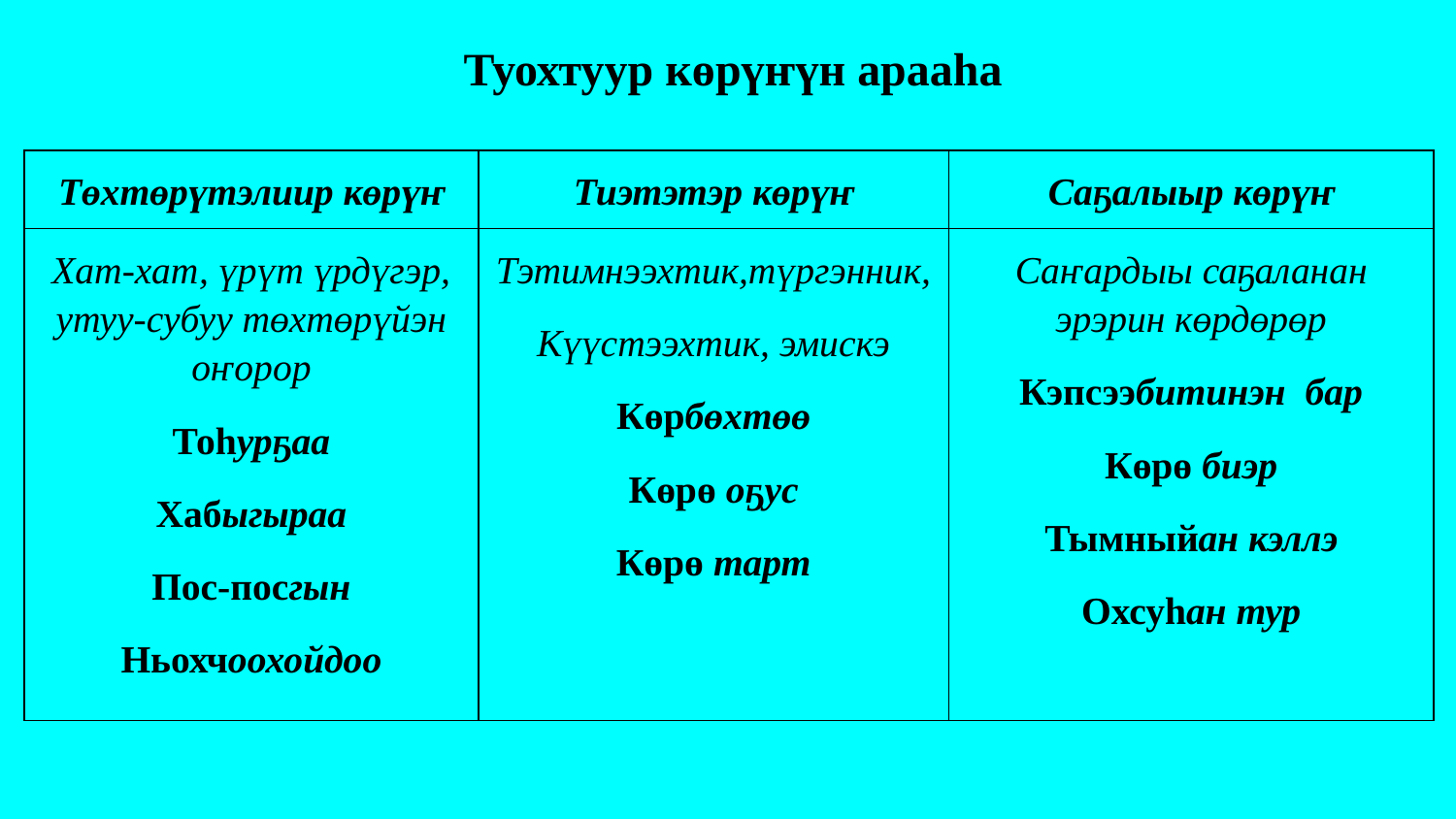

# Туохтуур көрүҥүн арааһа
| Төхтөрүтэлиир көрүҥ | Тиэтэтэр көрүҥ | Саҕалыыр көрүҥ |
| --- | --- | --- |
| Хат-хат, үрүт үрдүгэр, утуу-субуу төхтөрүйэн оҥорор Тоһурҕаа Хабыгыраа Пос-посгын Ньохчоохойдоо | Тэтимнээхтик,түргэнник, Күүстээхтик, эмискэ Көрбөхтөө Көрө оҕус Көрө тарт | Саҥардыы саҕаланан эрэрин көрдөрөр Кэпсээбитинэн бар Көрө биэр Тымныйан кэллэ Охсуһан тур |